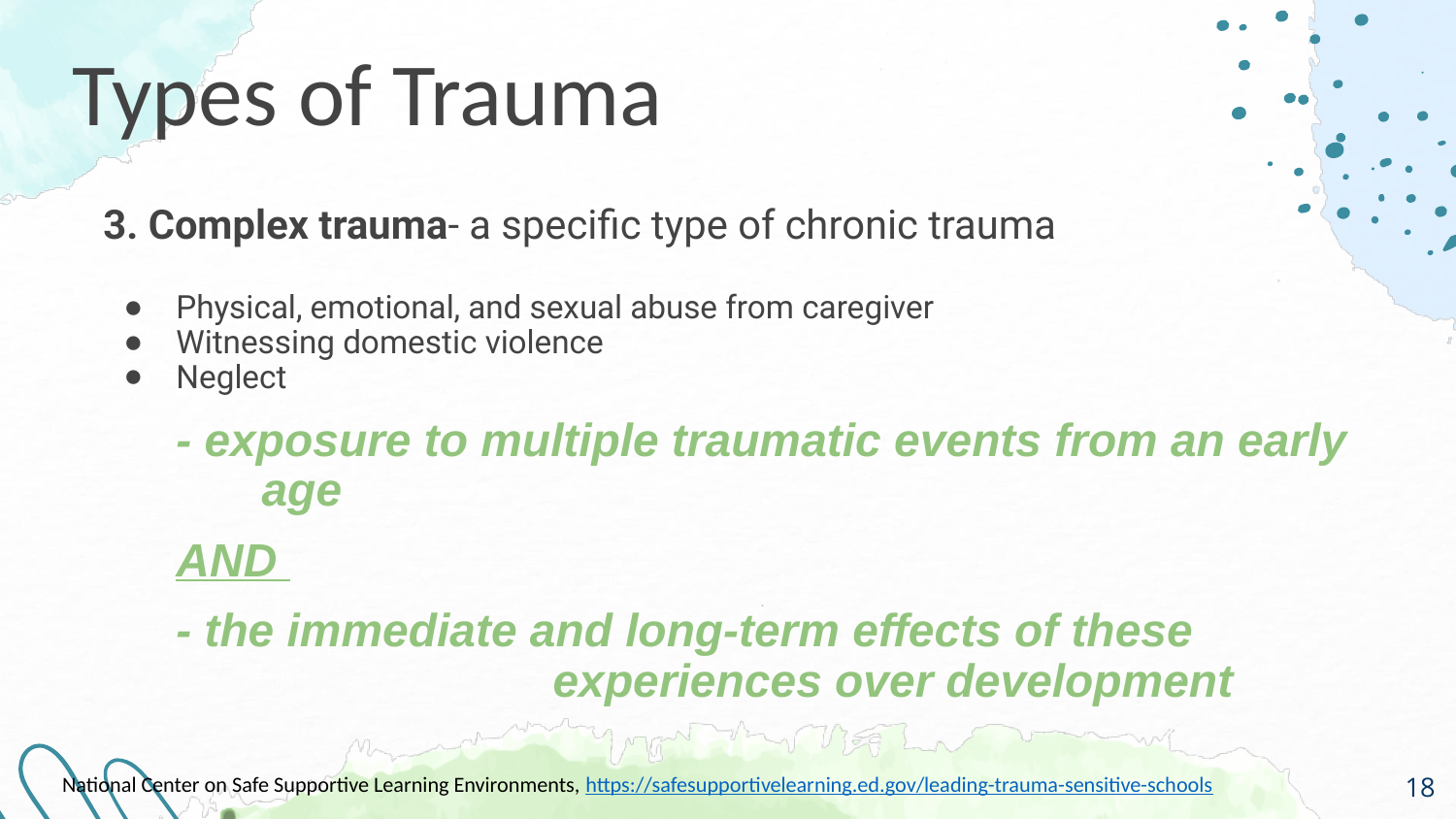

Types of Trauma
3. Complex trauma- a specific type of chronic trauma

Physical, emotional, and sexual abuse from caregiver
Witnessing domestic violence
Neglect
- exposure to multiple traumatic events from an early	 age
AND
- the immediate and long-term effects of these				 experiences over development
18
National Center on Safe Supportive Learning Environments, https://safesupportivelearning.ed.gov/leading-trauma-sensitive-schools